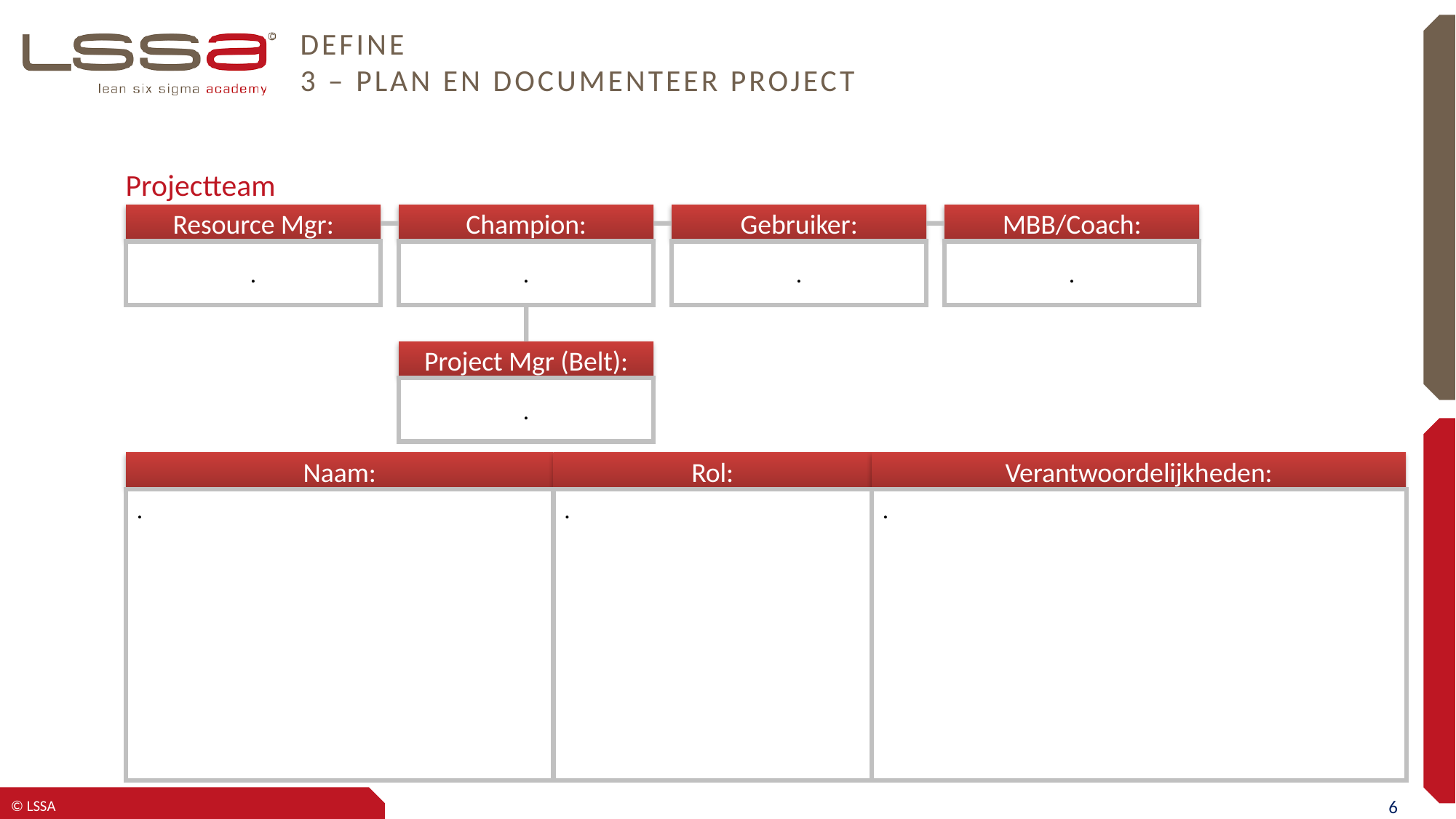

# DEFINE 3 – Plan en documenteer project
Projectteam
Resource Mgr:
Champion:
Gebruiker:
MBB/Coach:

.
.
.
.

Project Mgr (Belt):
.
Naam:
Rol:
Verantwoordelijkheden:
.
.
.